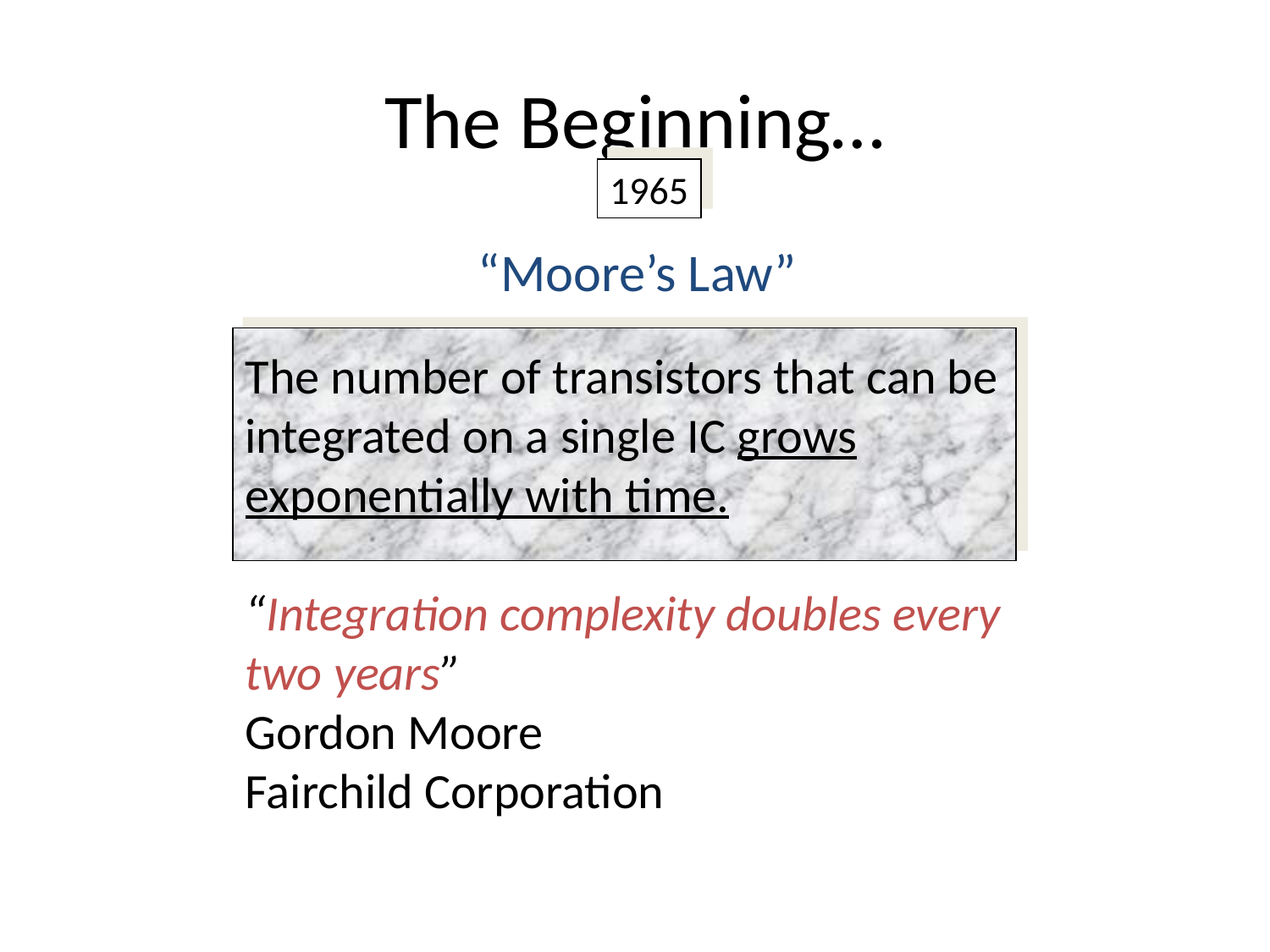

# The Beginning…
1965
“Moore’s Law”

The number of transistors that can be integrated on a single IC grows exponentially with time.

“Integration complexity doubles every two years”
Gordon Moore
Fairchild Corporation